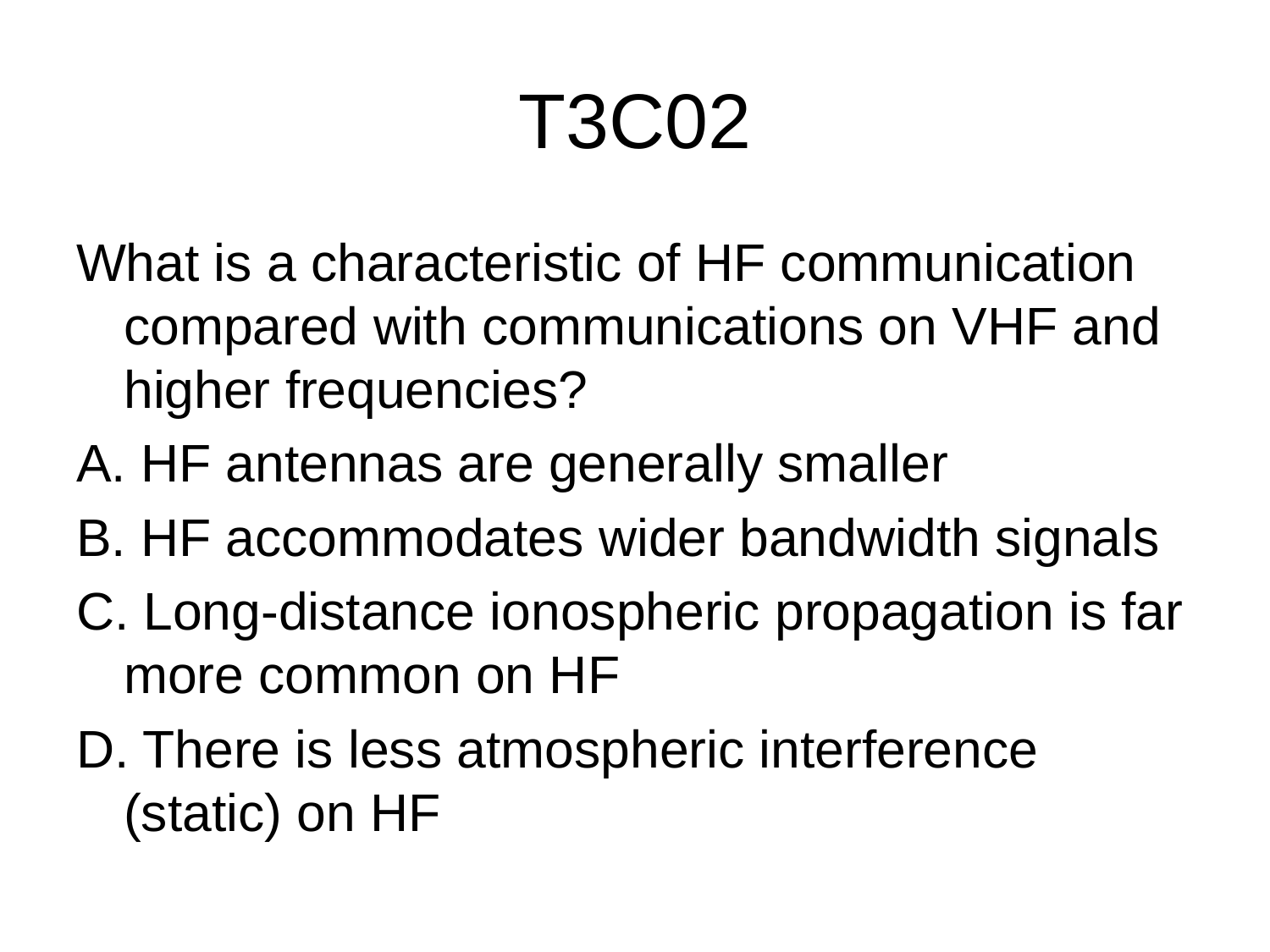

# T3C02
What is a characteristic of HF communication compared with communications on VHF and higher frequencies?
A. HF antennas are generally smaller
B. HF accommodates wider bandwidth signals
C. Long-distance ionospheric propagation is far more common on HF
D. There is less atmospheric interference (static) on HF